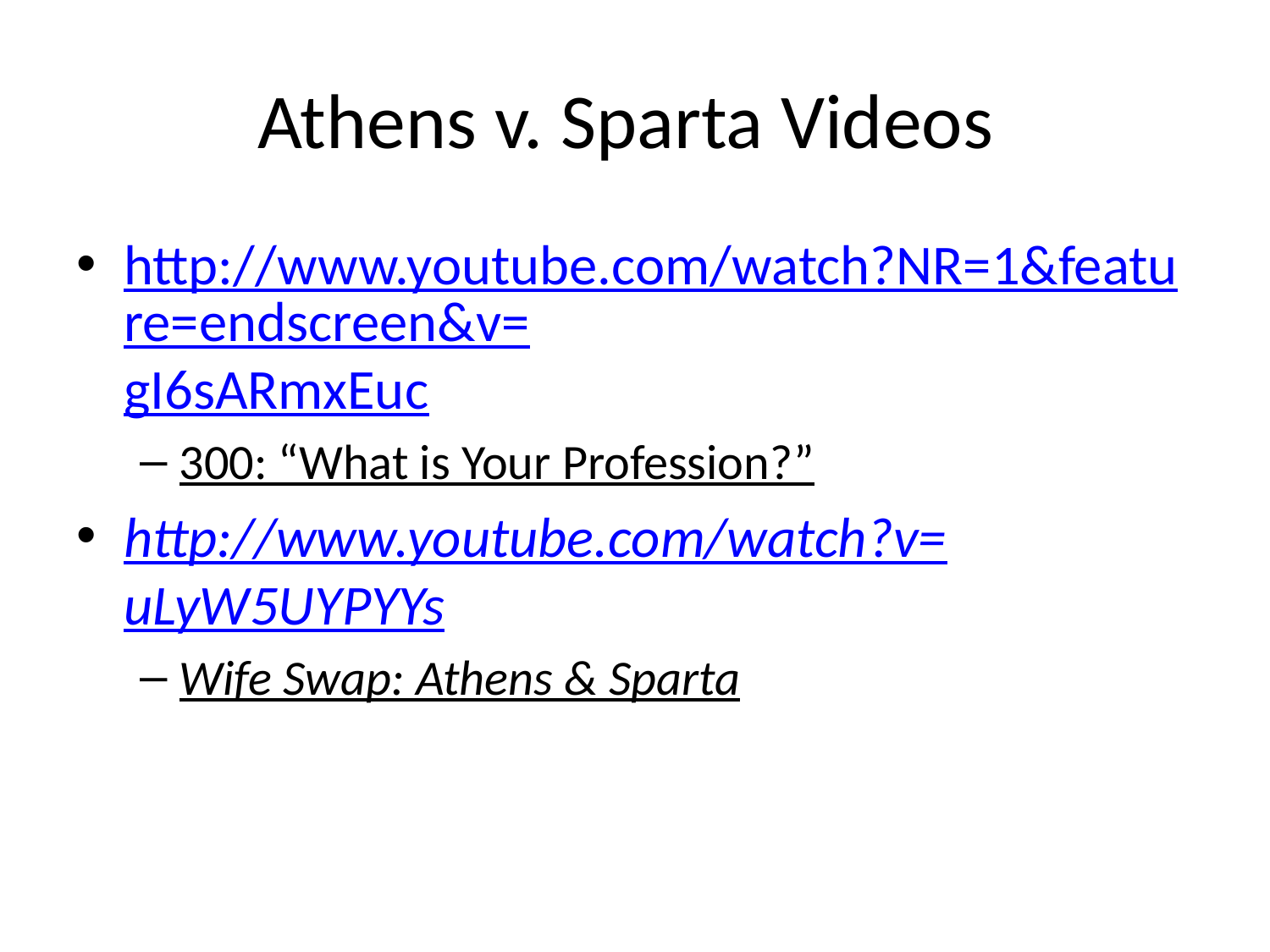

# Athens v. Sparta Videos
http://www.youtube.com/watch?NR=1&feature=endscreen&v=gI6sARmxEuc
300: “What is Your Profession?”
http://www.youtube.com/watch?v=uLyW5UYPYYs
Wife Swap: Athens & Sparta